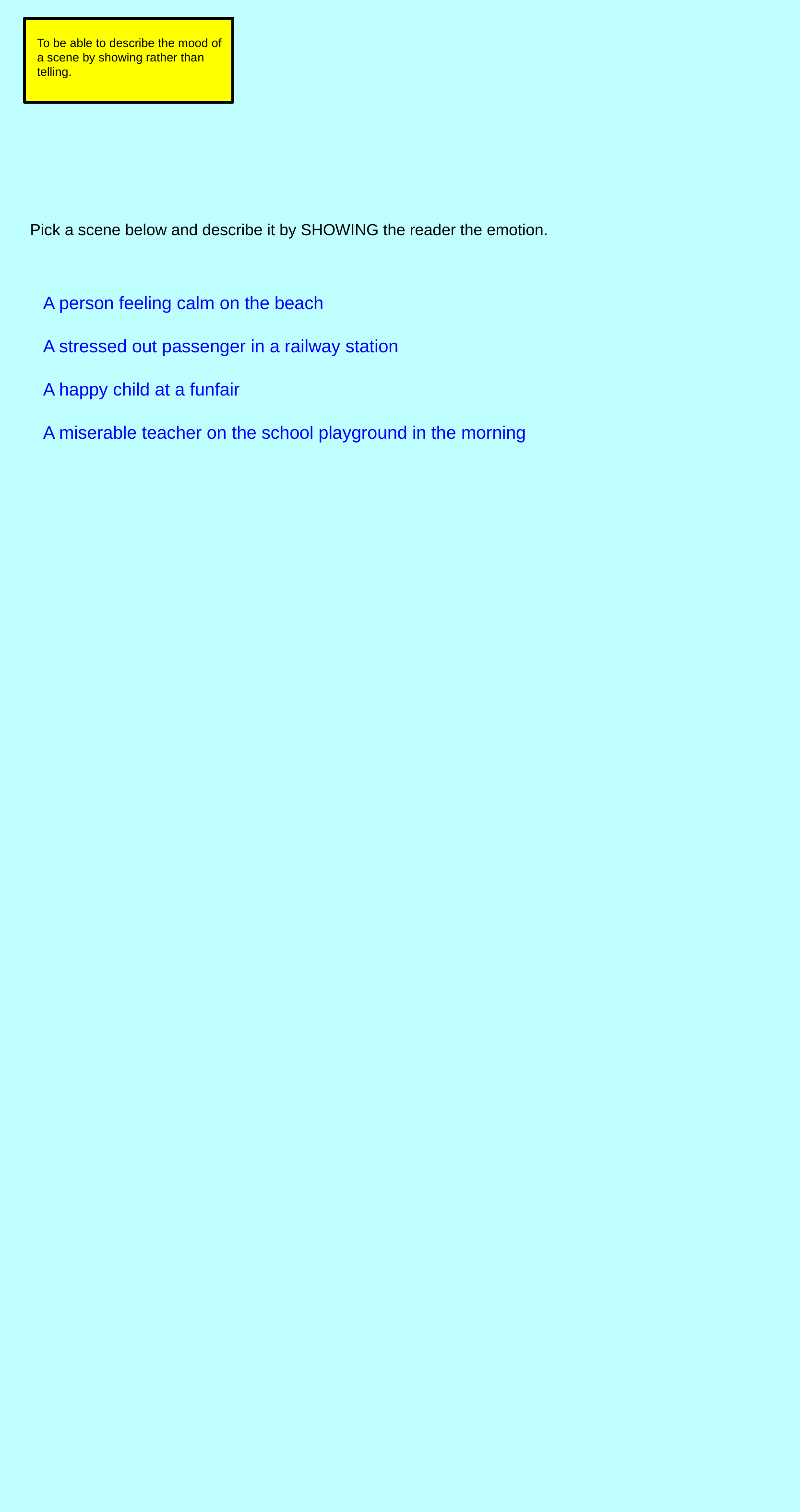

To be able to describe the  mood of a scene by  showing rather than telling.
Pick a scene below and describe it by SHOWING the reader the emotion.
A person feeling calm on the beach

A stressed out passenger in a railway station

A happy child at a funfair

A miserable teacher on the school playground in the morning